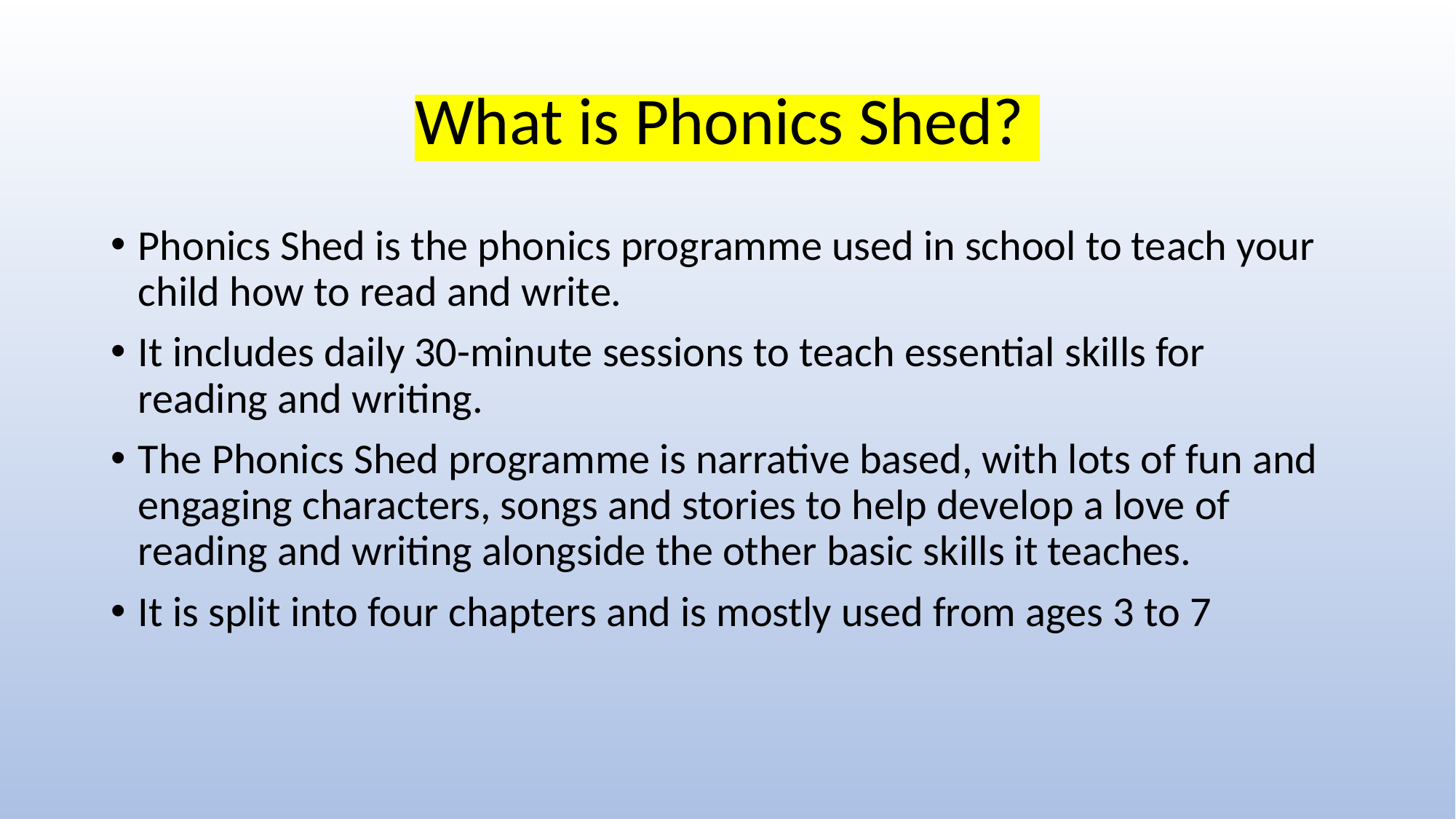

# What is Phonics Shed?
Phonics Shed is the phonics programme used in school to teach your child how to read and write.
It includes daily 30-minute sessions to teach essential skills for reading and writing.
The Phonics Shed programme is narrative based, with lots of fun and engaging characters, songs and stories to help develop a love of reading and writing alongside the other basic skills it teaches.
It is split into four chapters and is mostly used from ages 3 to 7